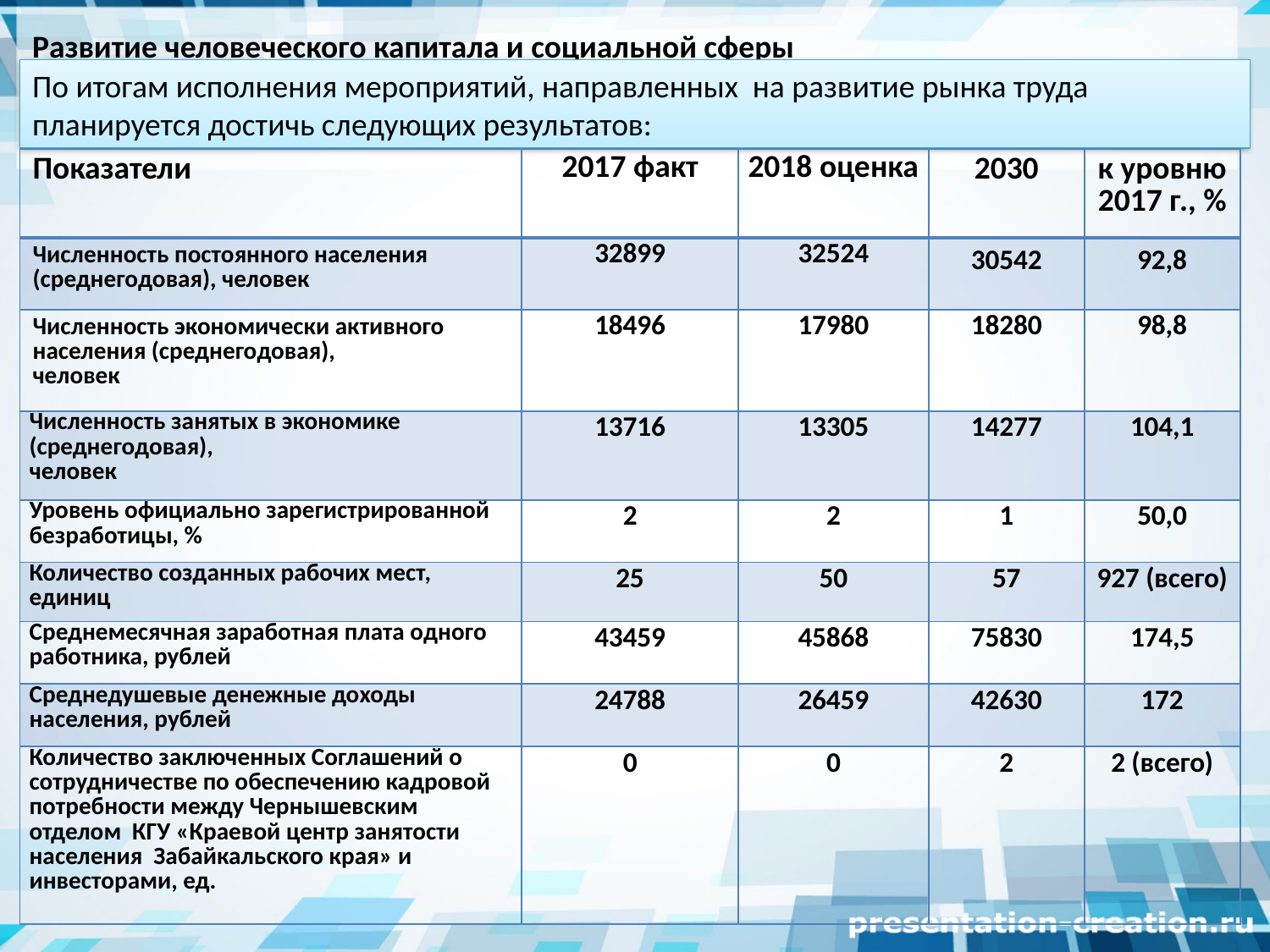

Развитие человеческого капитала и социальной сферы

По итогам исполнения мероприятий, направленных  на развитие рынка труда планируется достичь следующих результатов:
| Показатели | 2017 факт | 2018 оценка | 2030 | к уровню 2017 г., % |
| --- | --- | --- | --- | --- |
| Численность постоянного населения (среднегодовая), человек | 32899 | 32524 | 30542 | 92,8 |
| Численность экономически активного населения (среднегодовая), человек | 18496 | 17980 | 18280 | 98,8 |
| Численность занятых в экономике (среднегодовая), человек | 13716 | 13305 | 14277 | 104,1 |
| Уровень официально зарегистрированной безработицы, % | 2 | 2 | 1 | 50,0 |
| Количество созданных рабочих мест, единиц | 25 | 50 | 57 | 927 (всего) |
| Среднемесячная заработная плата одного работника, рублей | 43459 | 45868 | 75830 | 174,5 |
| Среднедушевые денежные доходы населения, рублей | 24788 | 26459 | 42630 | 172 |
| Количество заключенных Соглашений о сотрудничестве по обеспечению кадровой потребности между Чернышевским отделом КГУ «Краевой центр занятости населения Забайкальского края» и инвесторами, ед. | 0 | 0 | 2 | 2 (всего) |